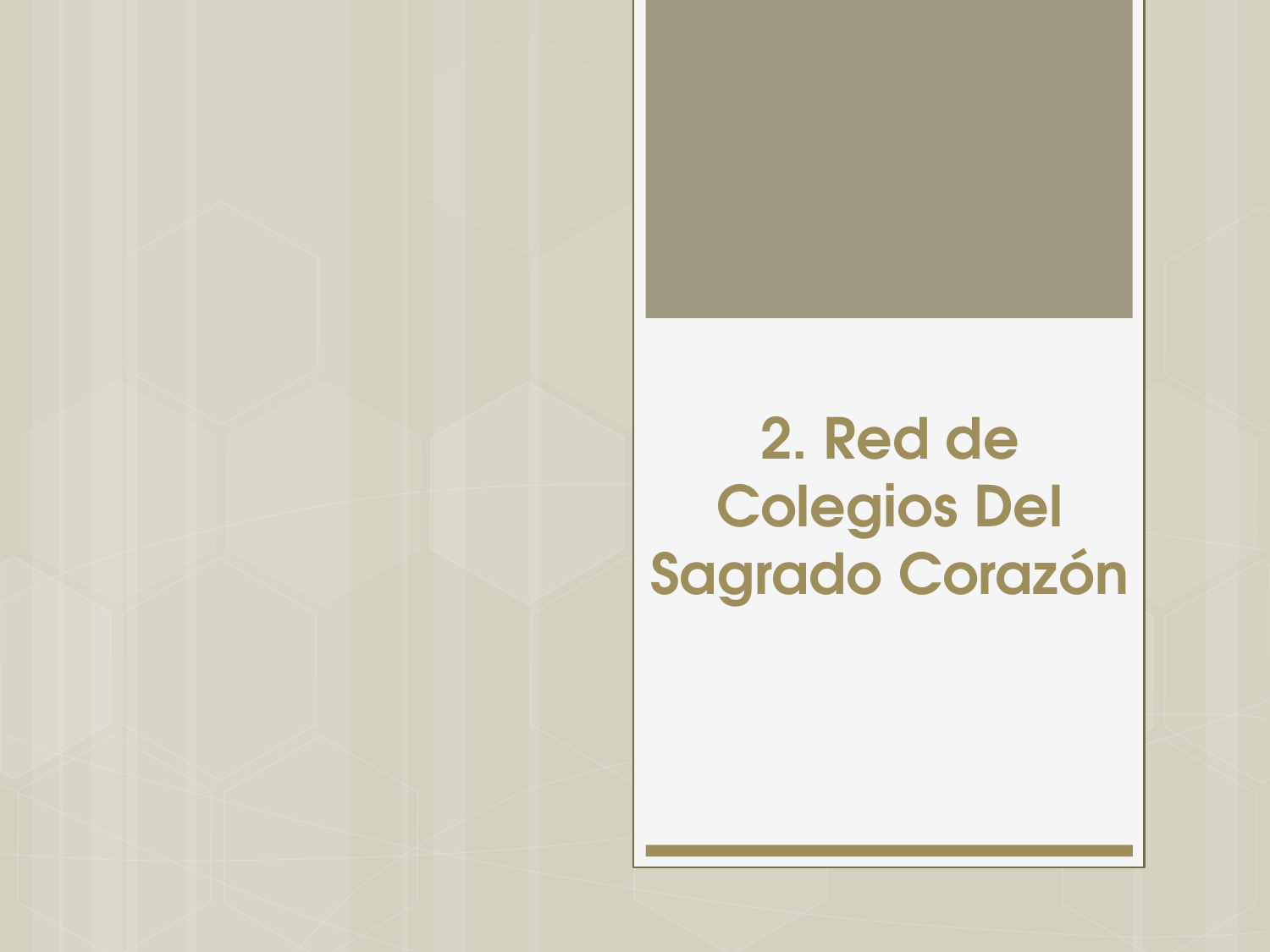

# 2. Red de Colegios Del Sagrado Corazón